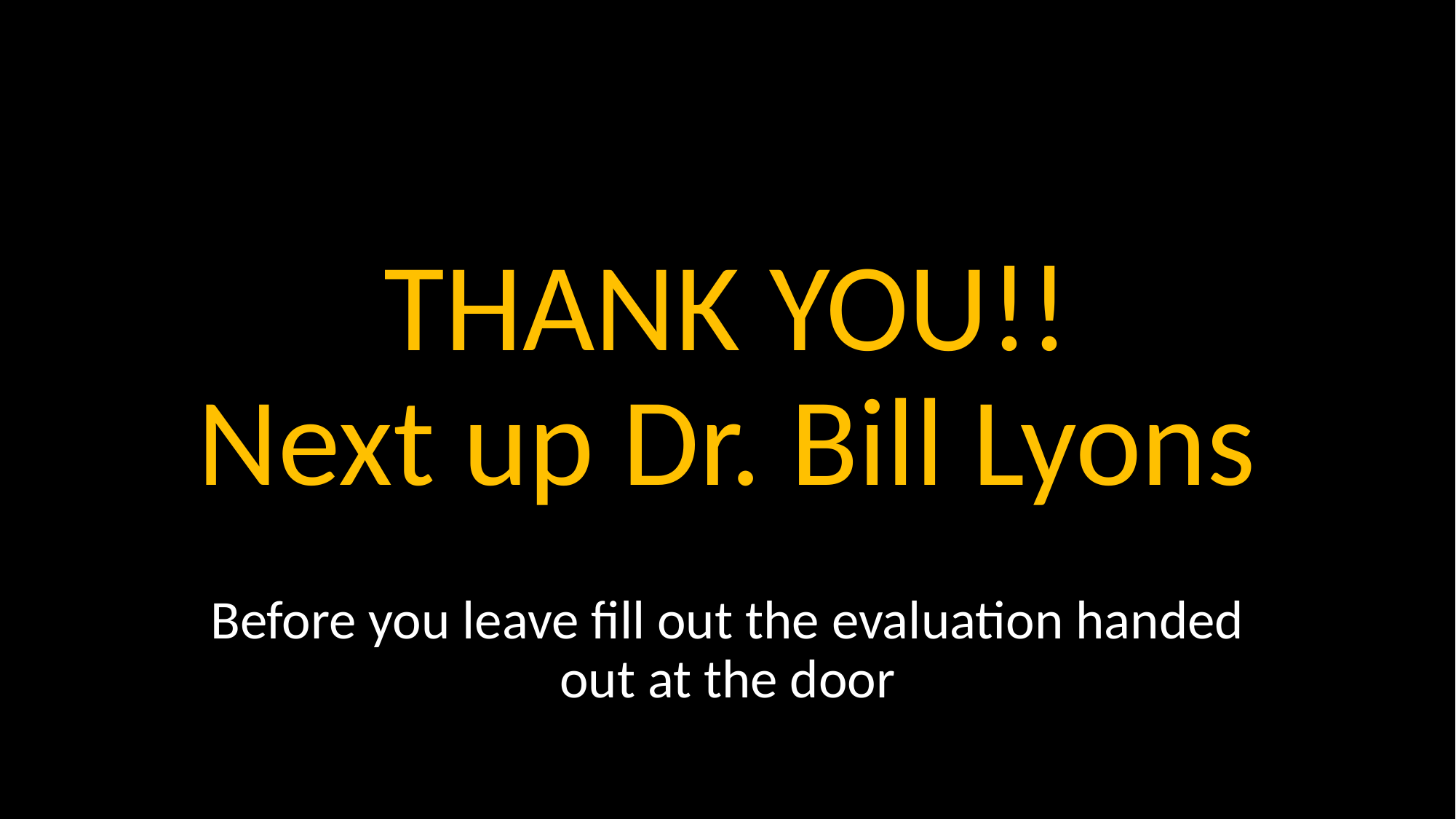

# THANK YOU!! Next up Dr. Bill Lyons
Before you leave fill out the evaluation handed out at the door